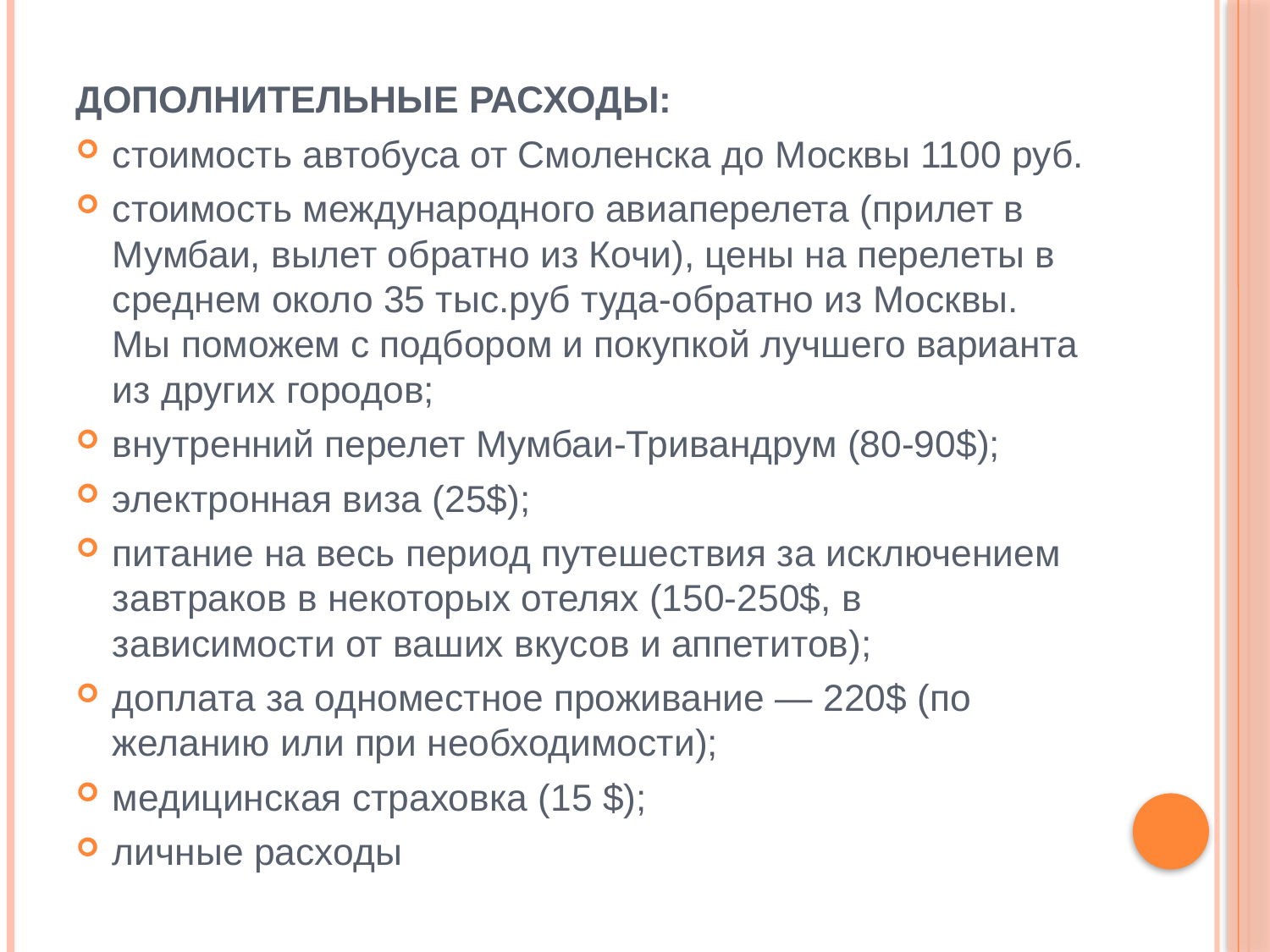

ДОПОЛНИТЕЛЬНЫЕ РАСХОДЫ:
стоимость автобуса от Смоленска до Москвы 1100 руб.
стоимость международного авиаперелета (прилет в Мумбаи, вылет обратно из Кочи), цены на перелеты в среднем около 35 тыс.руб туда-обратно из Москвы. Мы поможем с подбором и покупкой лучшего варианта из других городов;
внутренний перелет Мумбаи-Тривандрум (80-90$);
электронная виза (25$);
питание на весь период путешествия за исключением завтраков в некоторых отелях (150-250$, в зависимости от ваших вкусов и аппетитов);
доплата за одноместное проживание — 220$ (по желанию или при необходимости);
медицинская страховка (15 $);
личные расходы